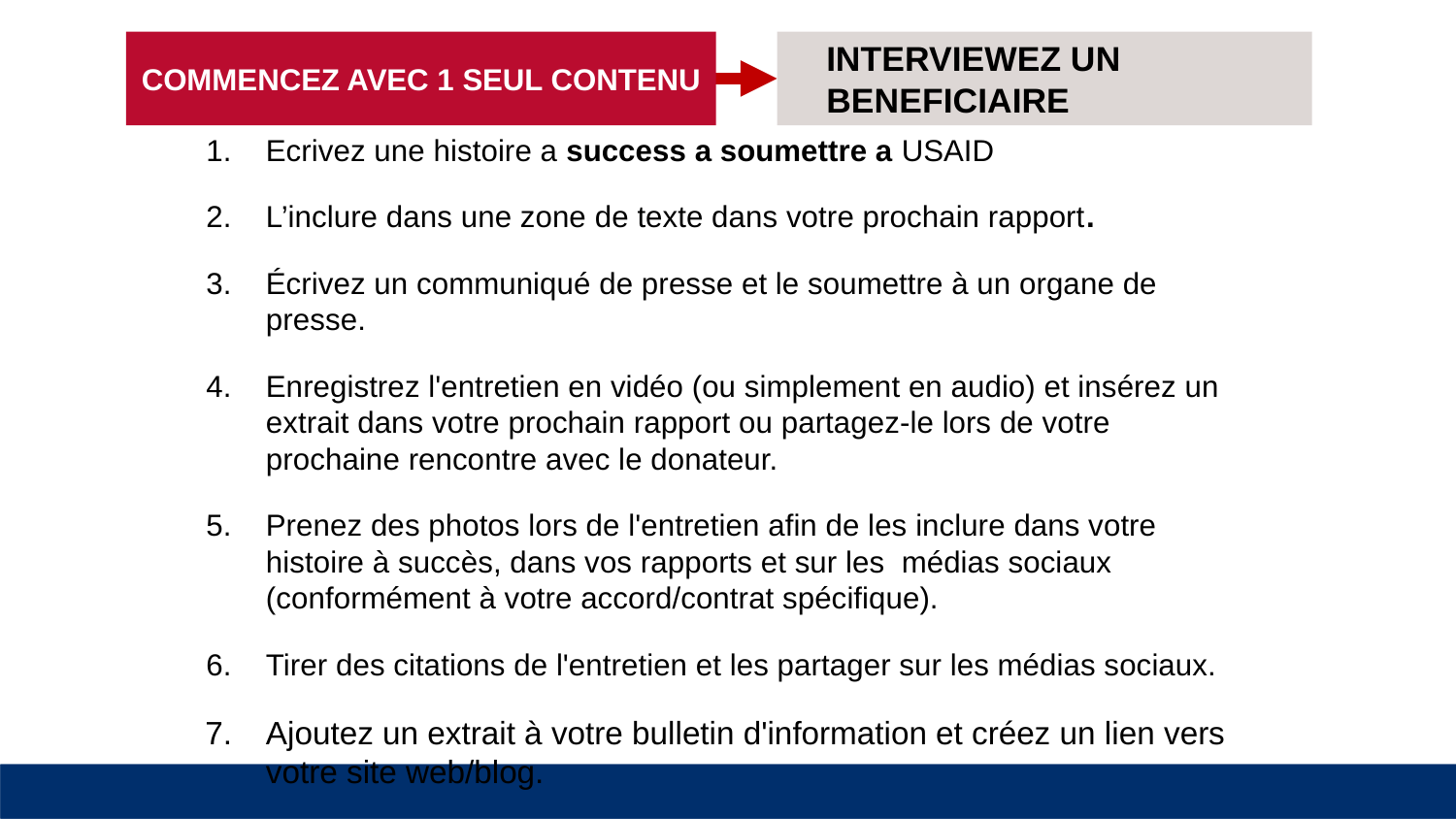

COMMENCEZ AVEC 1 SEUL CONTENU
INTERVIEWEZ UN BENEFICIAIRE
Ecrivez une histoire a success a soumettre a USAID
L’inclure dans une zone de texte dans votre prochain rapport.
Écrivez un communiqué de presse et le soumettre à un organe de presse.
Enregistrez l'entretien en vidéo (ou simplement en audio) et insérez un extrait dans votre prochain rapport ou partagez-le lors de votre prochaine rencontre avec le donateur.
Prenez des photos lors de l'entretien afin de les inclure dans votre histoire à succès, dans vos rapports et sur les  médias sociaux (conformément à votre accord/contrat spécifique).
Tirer des citations de l'entretien et les partager sur les médias sociaux.
Ajoutez un extrait à votre bulletin d'information et créez un lien vers votre site web/blog.